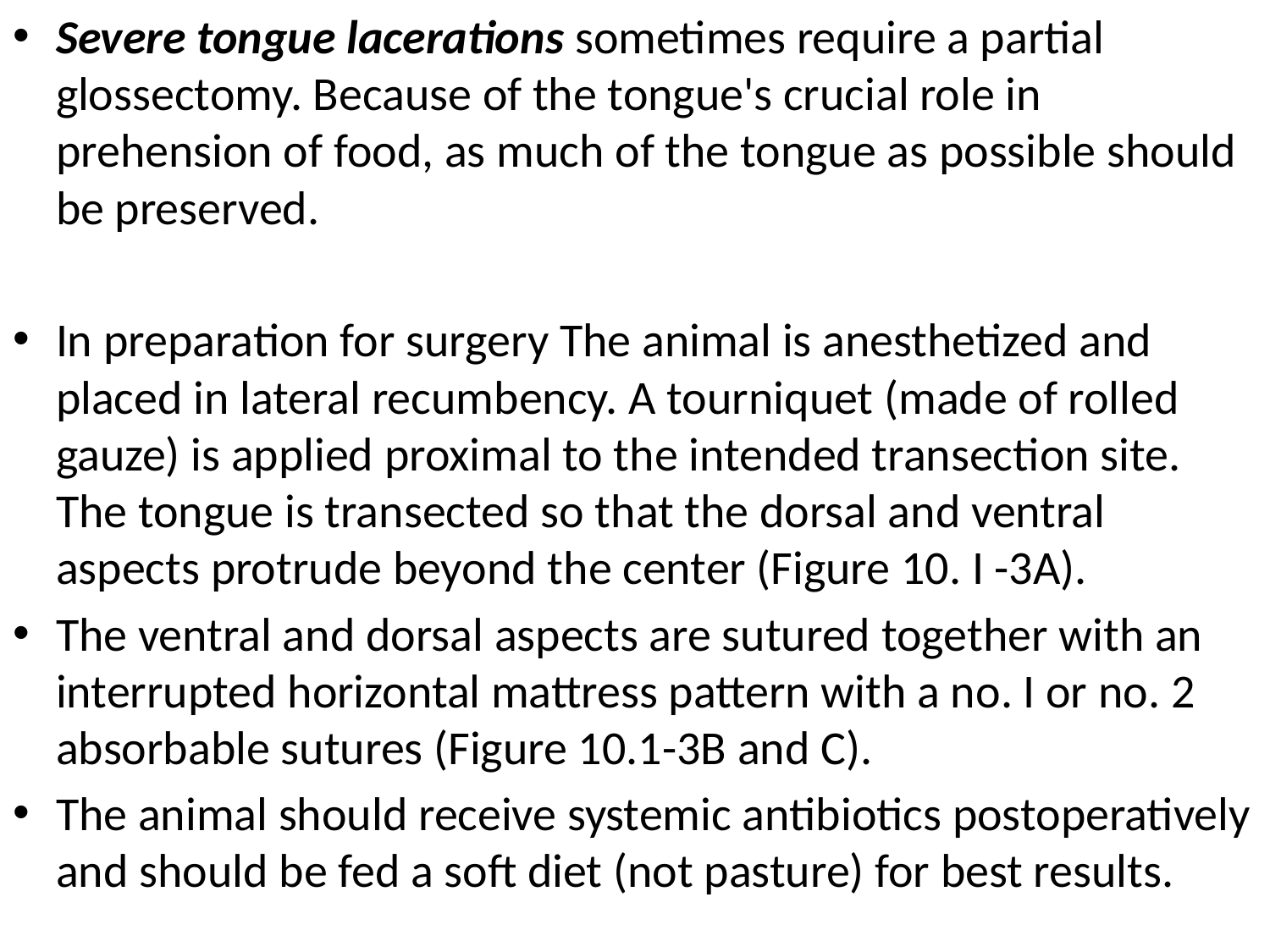

Severe tongue lacerations sometimes require a partial glossectomy. Because of the tongue's crucial role in prehension of food, as much of the tongue as possible should be preserved.

In preparation for surgery The animal is anesthetized and placed in lateral recumbency. A tourniquet (made of rolled gauze) is applied proximal to the intended transection site. The tongue is transected so that the dorsal and ventral aspects protrude beyond the center (Figure 10. I -3A).
The ventral and dorsal aspects are sutured together with an interrupted horizontal mattress pattern with a no. I or no. 2 absorbable sutures (Figure 10.1-3B and C).
The animal should receive systemic antibiotics postoperatively and should be fed a soft diet (not pasture) for best results.